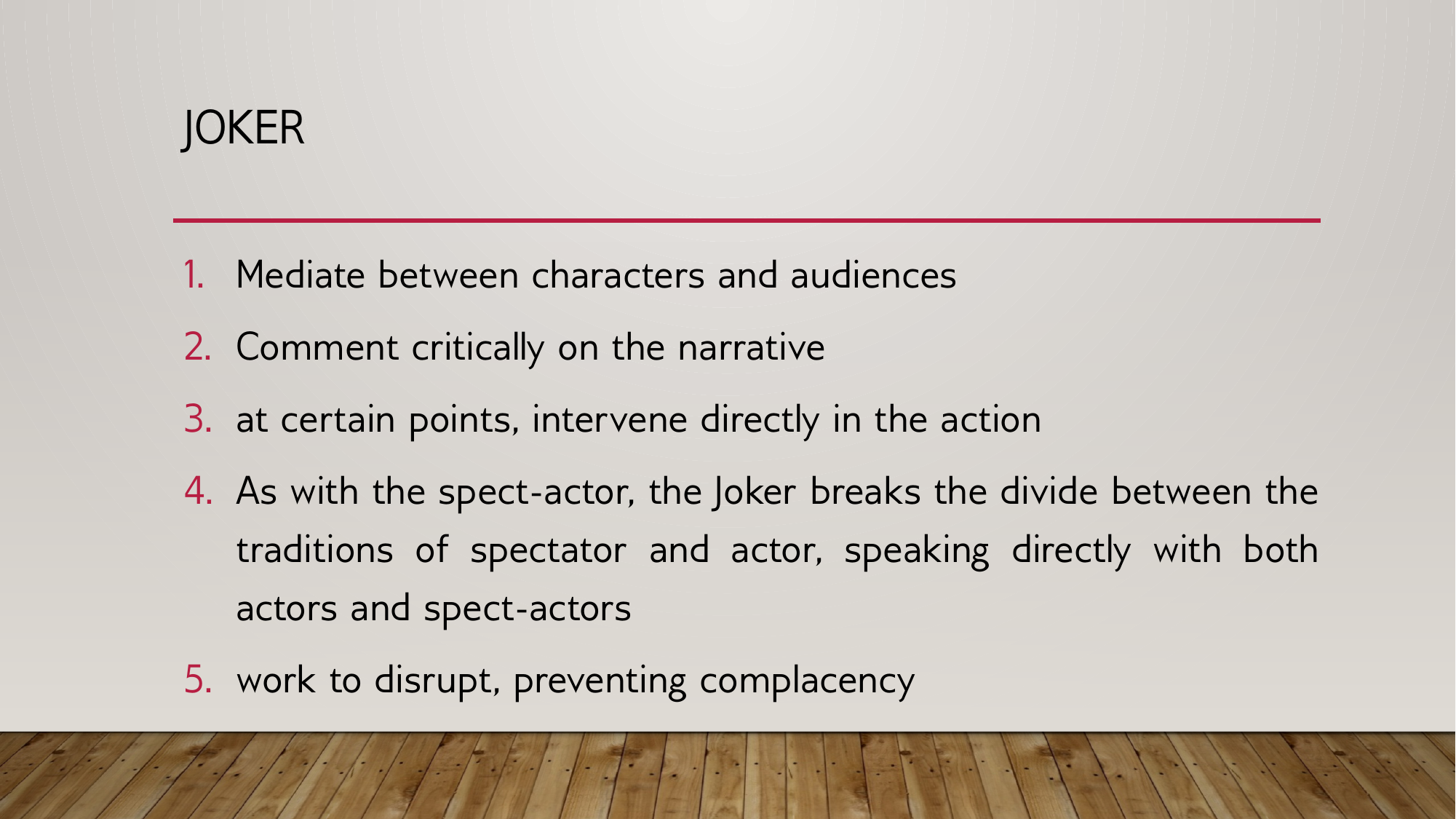

# Joker
Mediate between characters and audiences
Comment critically on the narrative
at certain points, intervene directly in the action
As with the spect-actor, the Joker breaks the divide between the traditions of spectator and actor, speaking directly with both actors and spect-actors
work to disrupt, preventing complacency